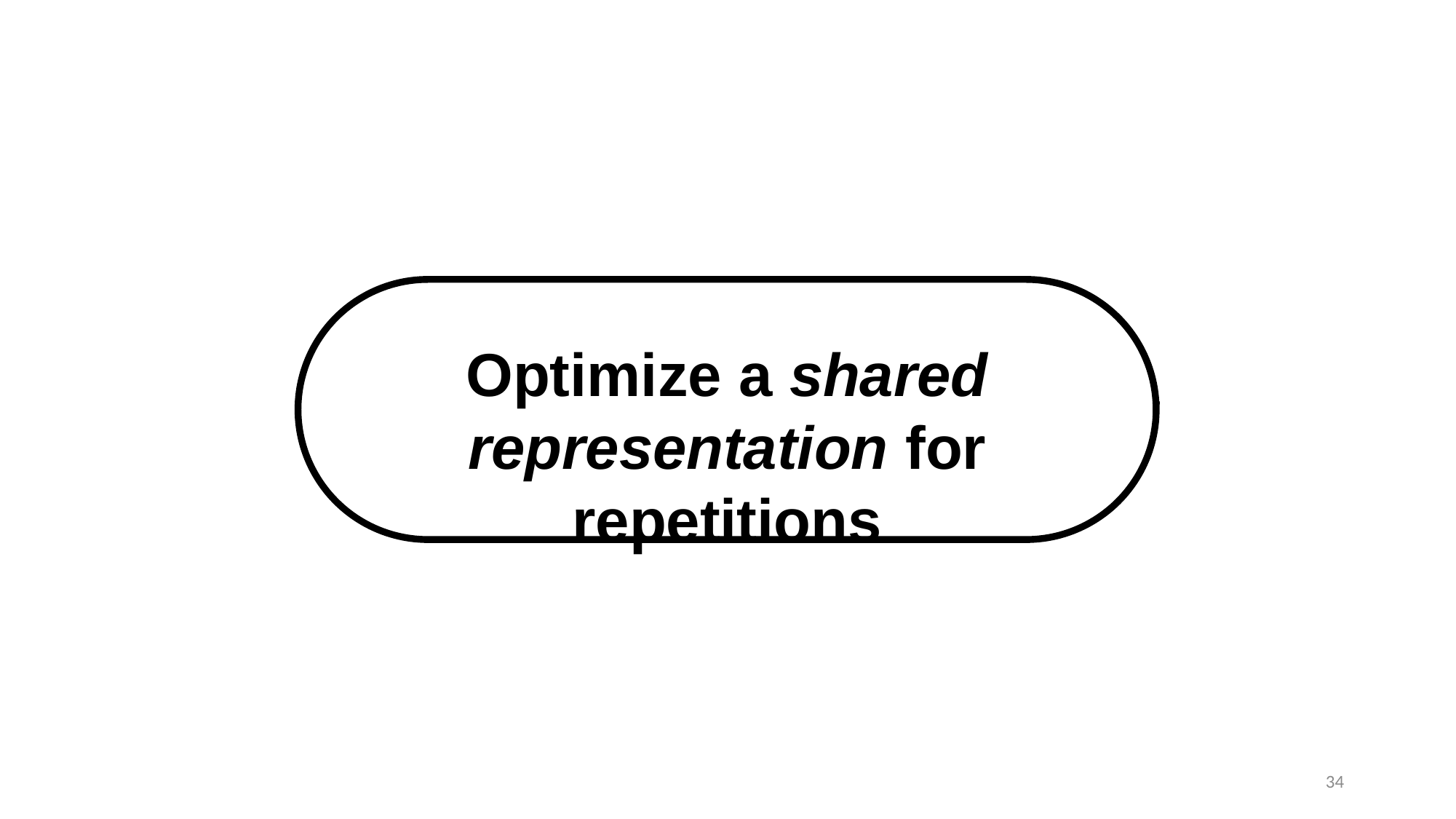

Optimize a shared representation for repetitions
34